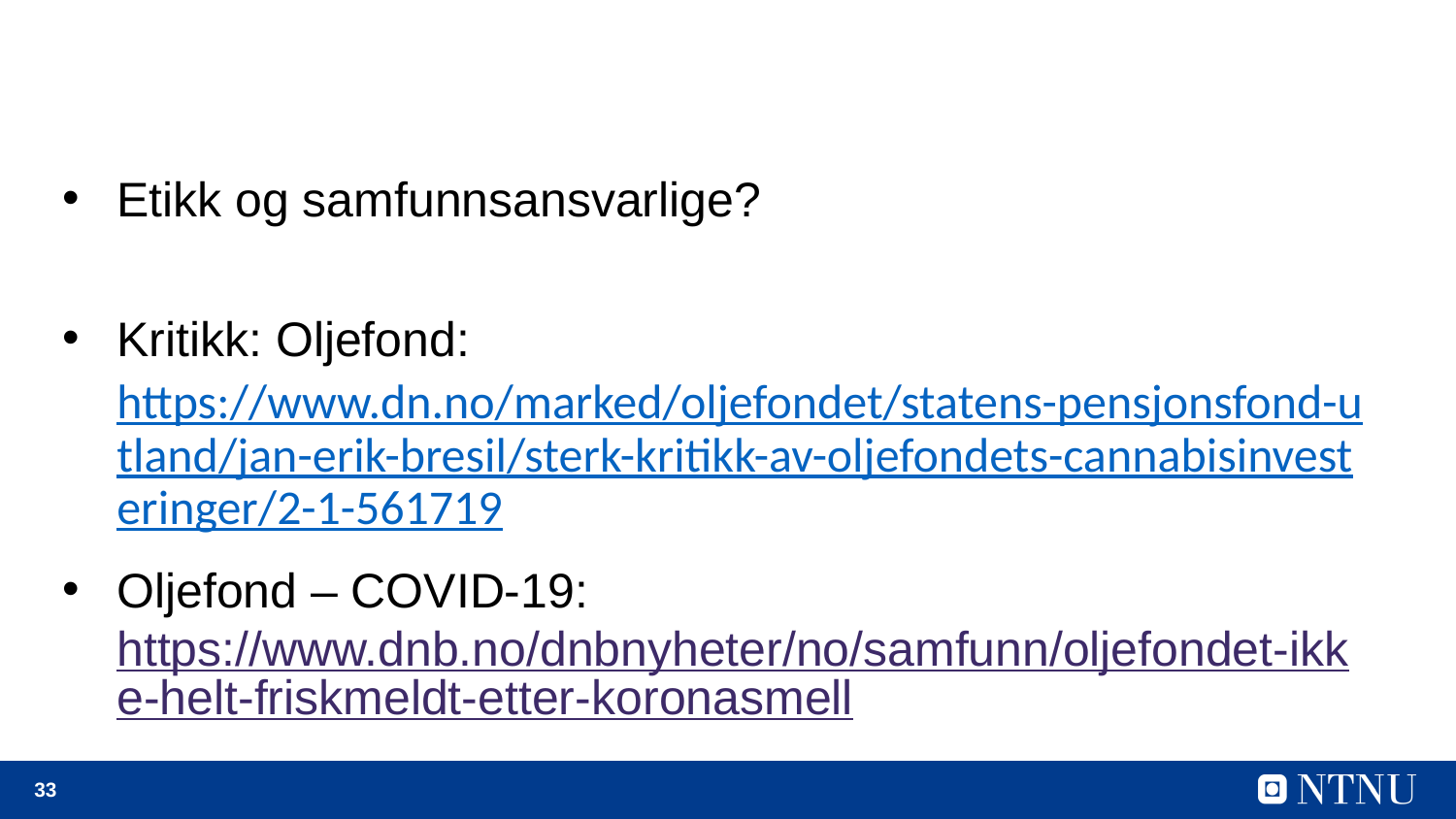

Etikk og samfunnsansvarlige?

Kritikk: Oljefond:  https://www.dn.no/marked/oljefondet/statens-pensjonsfond-utland/jan-erik-bresil/sterk-kritikk-av-oljefondets-cannabisinvesteringer/2-1-561719
Oljefond – COVID-19: https://www.dnb.no/dnbnyheter/no/samfunn/oljefondet-ikke-helt-friskmeldt-etter-koronasmell